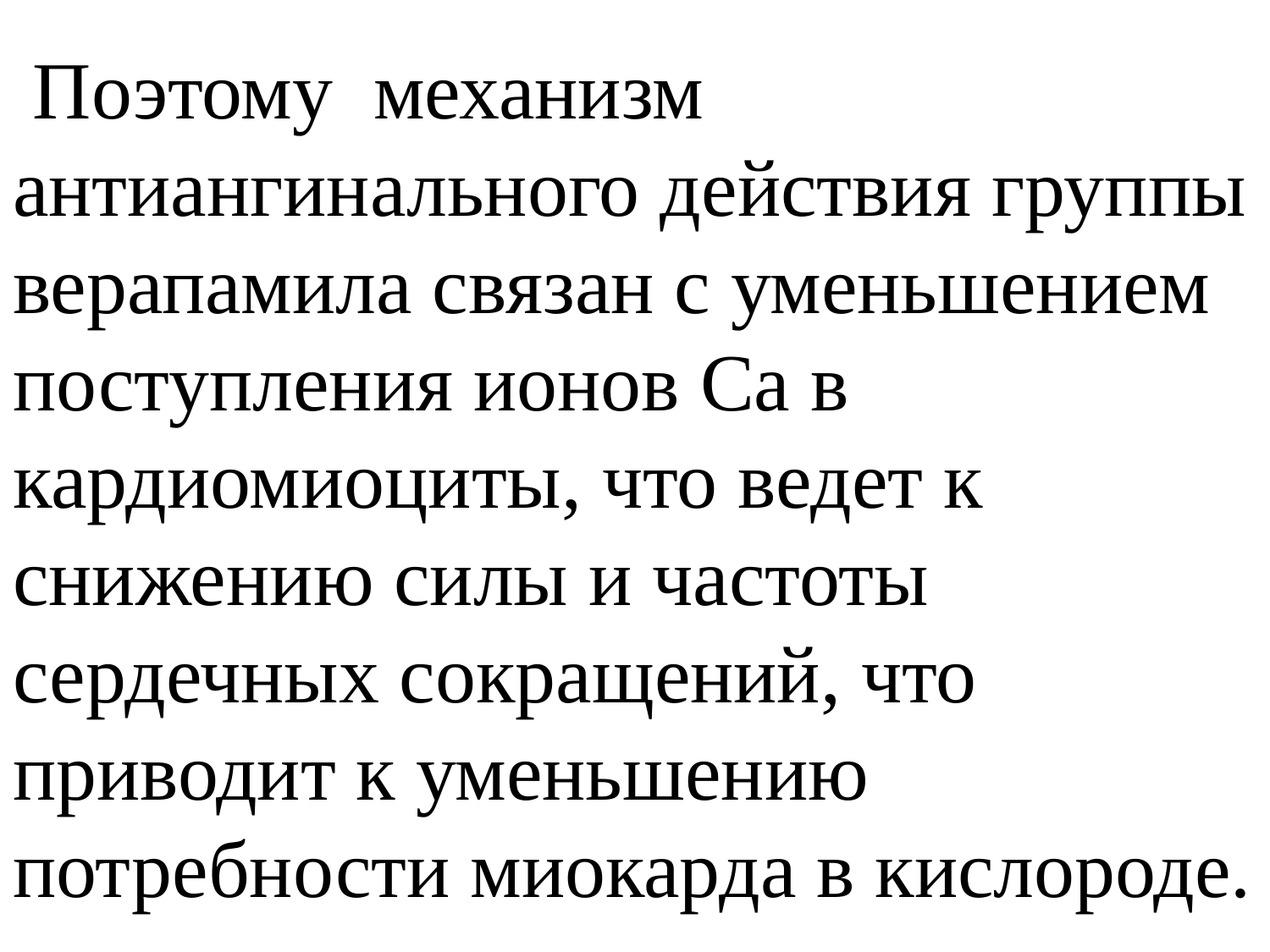

# Поэтому  механизм антиангинального действия группы верапамила связан с уменьшением поступления ионов Са в кардиомиоциты, что ведет к снижению силы и частоты сердечных сокращений, что приводит к уменьшению потребности миокарда в кислороде.